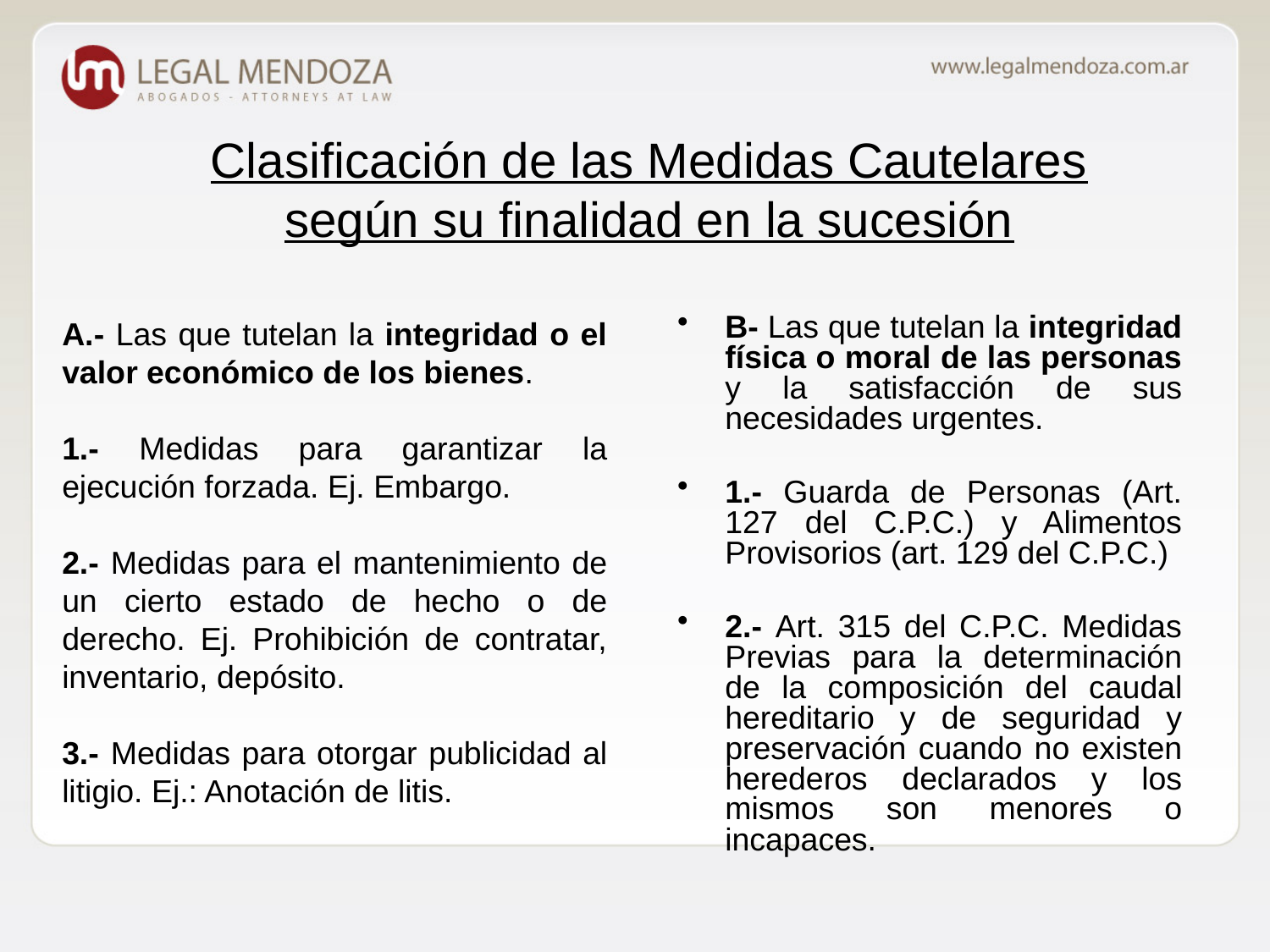

# Clasificación de las Medidas Cautelares según su finalidad en la sucesión
A.- Las que tutelan la integridad o el valor económico de los bienes.

1.- Medidas para garantizar la ejecución forzada. Ej. Embargo.

2.- Medidas para el mantenimiento de un cierto estado de hecho o de derecho. Ej. Prohibición de contratar, inventario, depósito.

3.- Medidas para otorgar publicidad al litigio. Ej.: Anotación de litis.
B- Las que tutelan la integridad física o moral de las personas y la satisfacción de sus necesidades urgentes.

1.- Guarda de Personas (Art. 127 del C.P.C.) y Alimentos Provisorios (art. 129 del C.P.C.)

2.- Art. 315 del C.P.C. Medidas Previas para la determinación de la composición del caudal hereditario y de seguridad y preservación cuando no existen herederos declarados y los mismos son menores o incapaces.